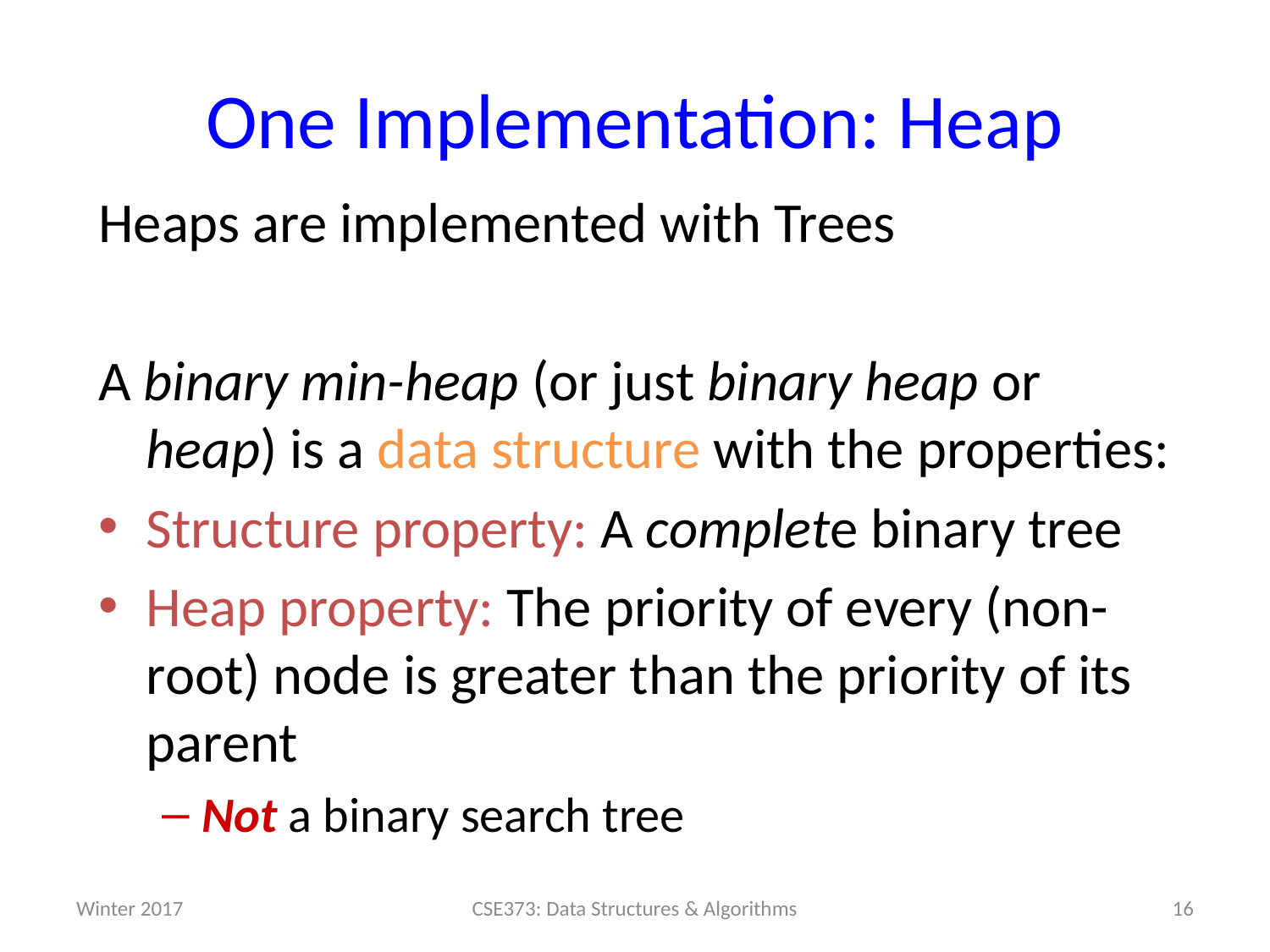

# One Implementation: Heap
Heaps are implemented with Trees

A binary min-heap (or just binary heap or heap) is a data structure with the properties:
Structure property: A complete binary tree
Heap property: The priority of every (non-root) node is greater than the priority of its parent
Not a binary search tree

Winter 2017
16
CSE373: Data Structures & Algorithms